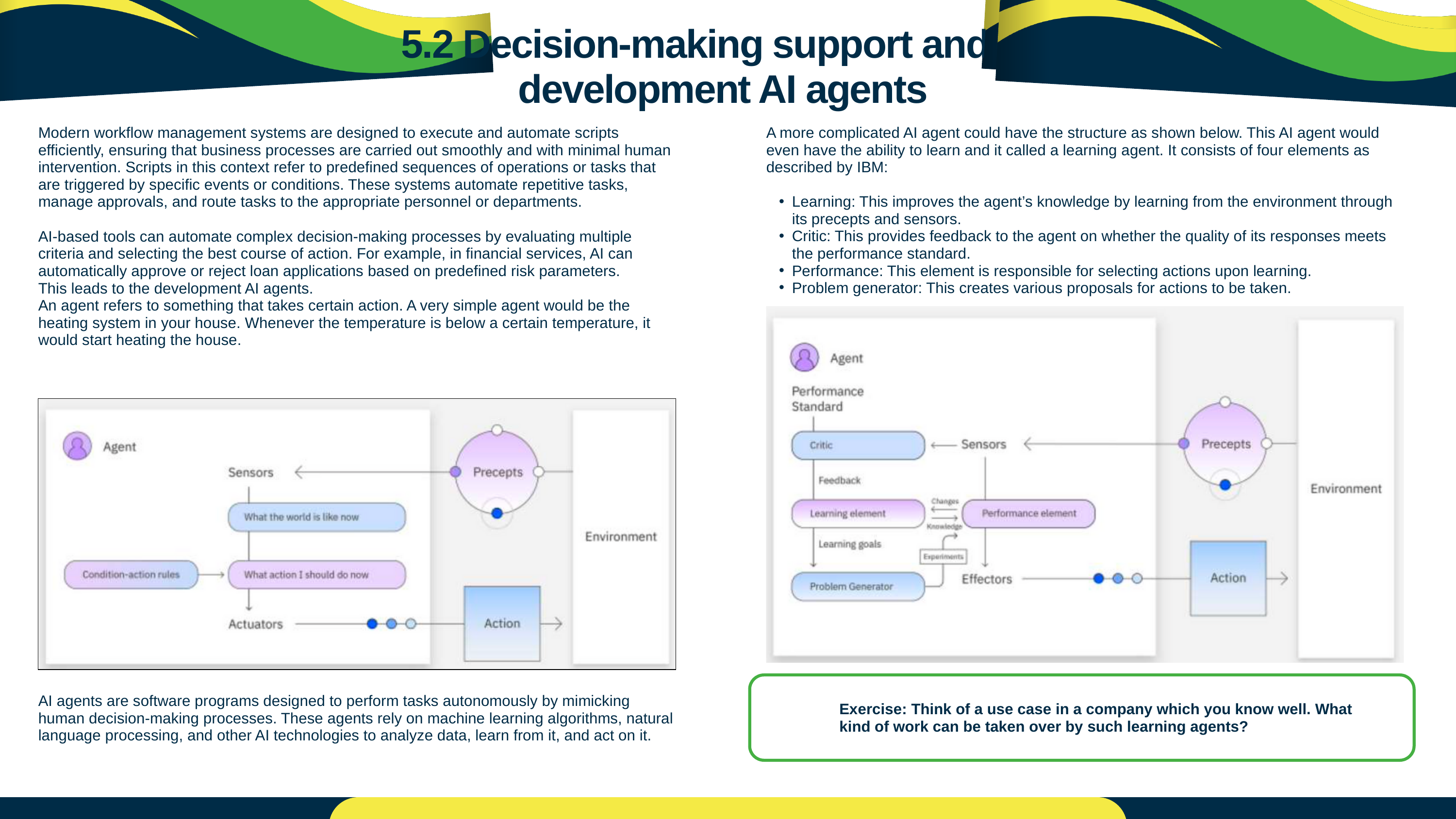

5.2 Decision-making support and the development AI agents
Modern workflow management systems are designed to execute and automate scripts efficiently, ensuring that business processes are carried out smoothly and with minimal human intervention. Scripts in this context refer to predefined sequences of operations or tasks that are triggered by specific events or conditions. These systems automate repetitive tasks, manage approvals, and route tasks to the appropriate personnel or departments.

AI-based tools can automate complex decision-making processes by evaluating multiple criteria and selecting the best course of action. For example, in financial services, AI can automatically approve or reject loan applications based on predefined risk parameters.
This leads to the development AI agents.
An agent refers to something that takes certain action. A very simple agent would be the heating system in your house. Whenever the temperature is below a certain temperature, it would start heating the house.
A more complicated AI agent could have the structure as shown below. This AI agent would even have the ability to learn and it called a learning agent. It consists of four elements as described by IBM:

Learning: This improves the agent’s knowledge by learning from the environment through its precepts and sensors.
Critic: This provides feedback to the agent on whether the quality of its responses meets the performance standard.
Performance: This element is responsible for selecting actions upon learning.
Problem generator: This creates various proposals for actions to be taken.

AI agents are software programs designed to perform tasks autonomously by mimicking human decision-making processes. These agents rely on machine learning algorithms, natural language processing, and other AI technologies to analyze data, learn from it, and act on it.
Exercise: Think of a use case in a company which you know well. What kind of work can be taken over by such learning agents?